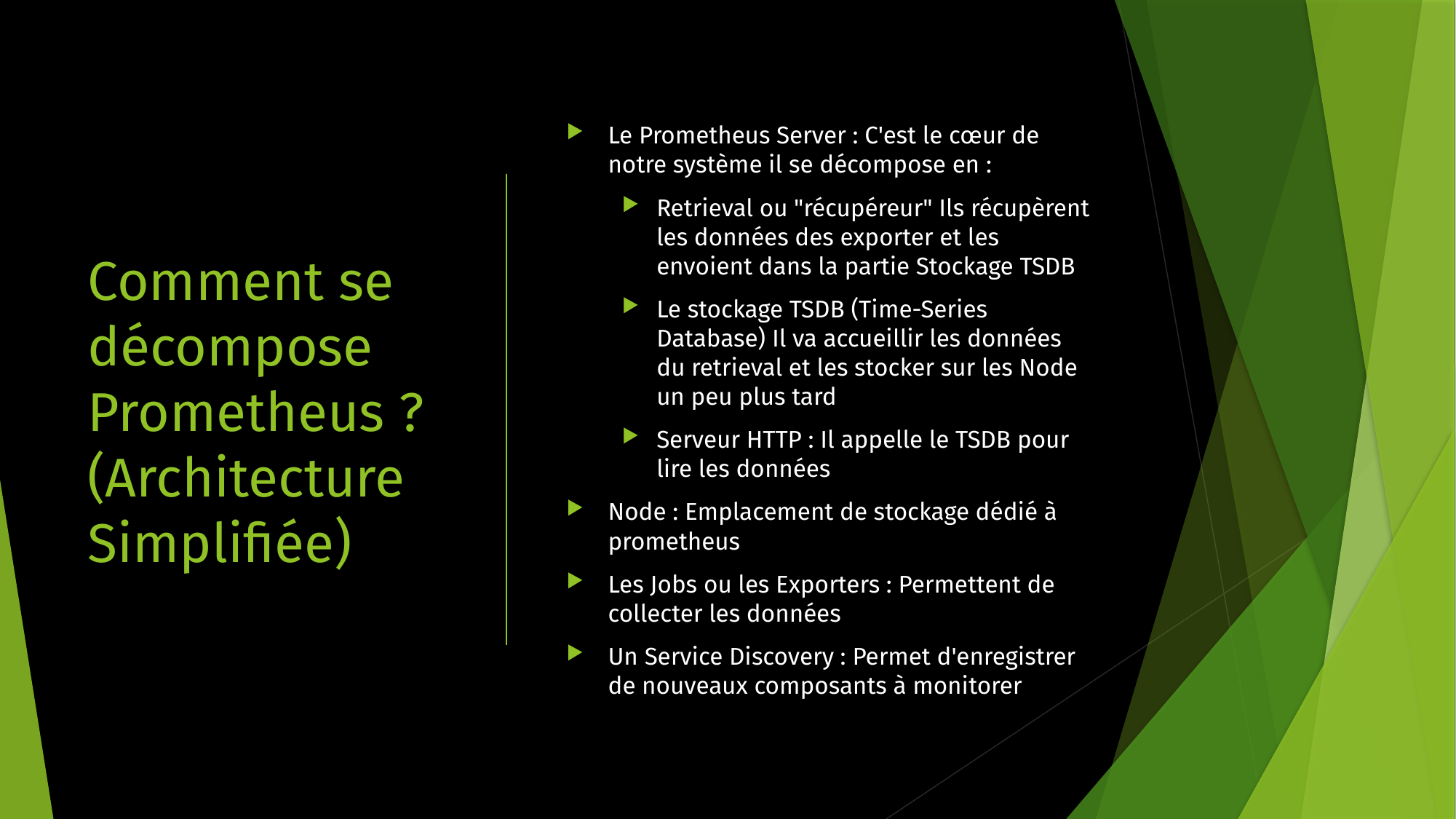

# Comment se décompose Prometheus ? (Architecture Simplifiée)
Le Prometheus Server : C'est le cœur de notre système il se décompose en :
Retrieval ou "récupéreur" Ils récupèrent les données des exporter et les envoient dans la partie Stockage TSDB
Le stockage TSDB (Time-Series Database) Il va accueillir les données du retrieval et les stocker sur les Node un peu plus tard
Serveur HTTP : Il appelle le TSDB pour lire les données
Node : Emplacement de stockage dédié à prometheus
Les Jobs ou les Exporters : Permettent de collecter les données
Un Service Discovery : Permet d'enregistrer de nouveaux composants à monitorer